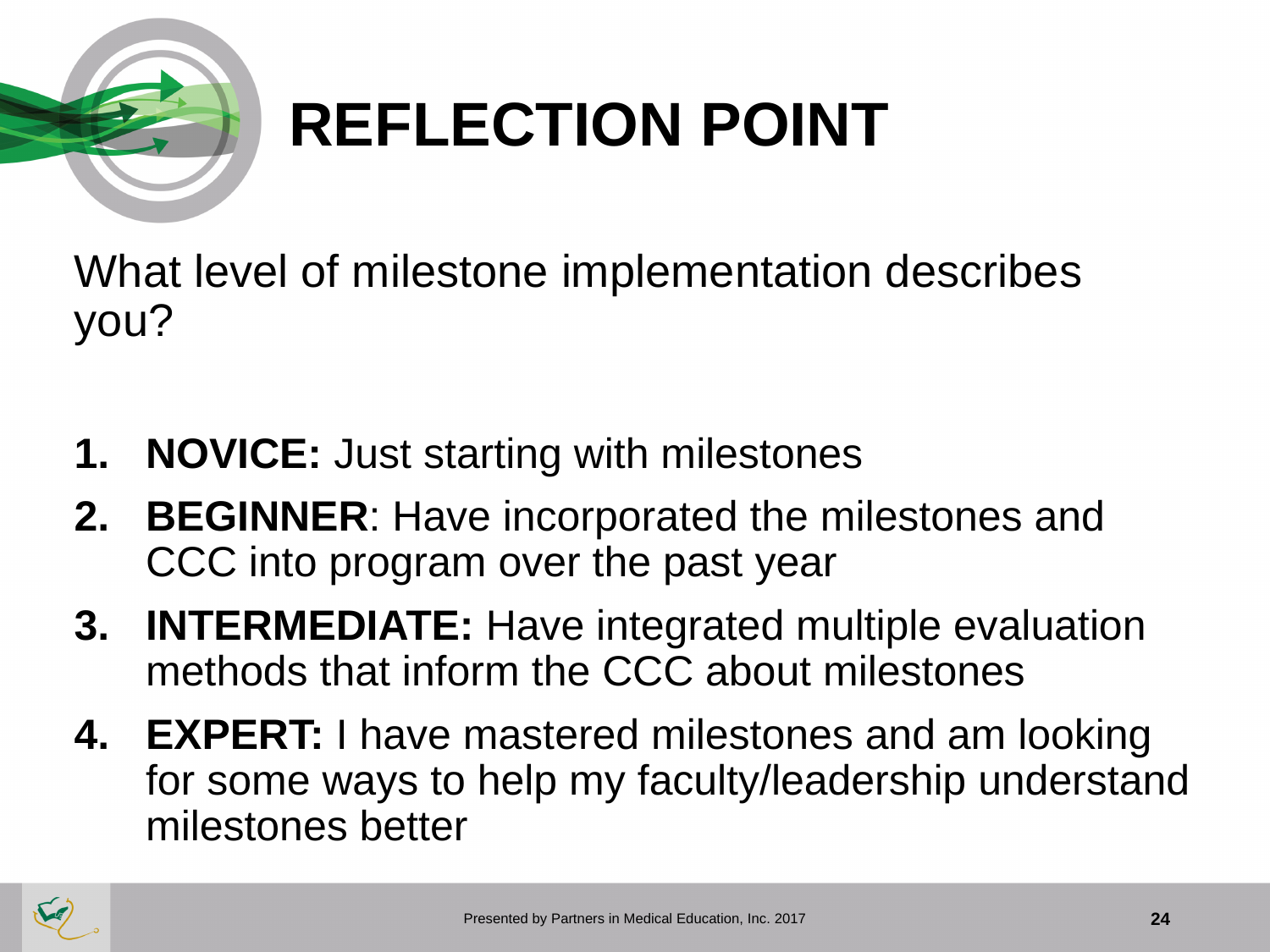

# REFLECTION POINT
What level of milestone implementation describes you?

NOVICE: Just starting with milestones
BEGINNER: Have incorporated the milestones and CCC into program over the past year
INTERMEDIATE: Have integrated multiple evaluation methods that inform the CCC about milestones
EXPERT: I have mastered milestones and am looking for some ways to help my faculty/leadership understand milestones better
Presented by Partners in Medical Education, Inc. 2017
24